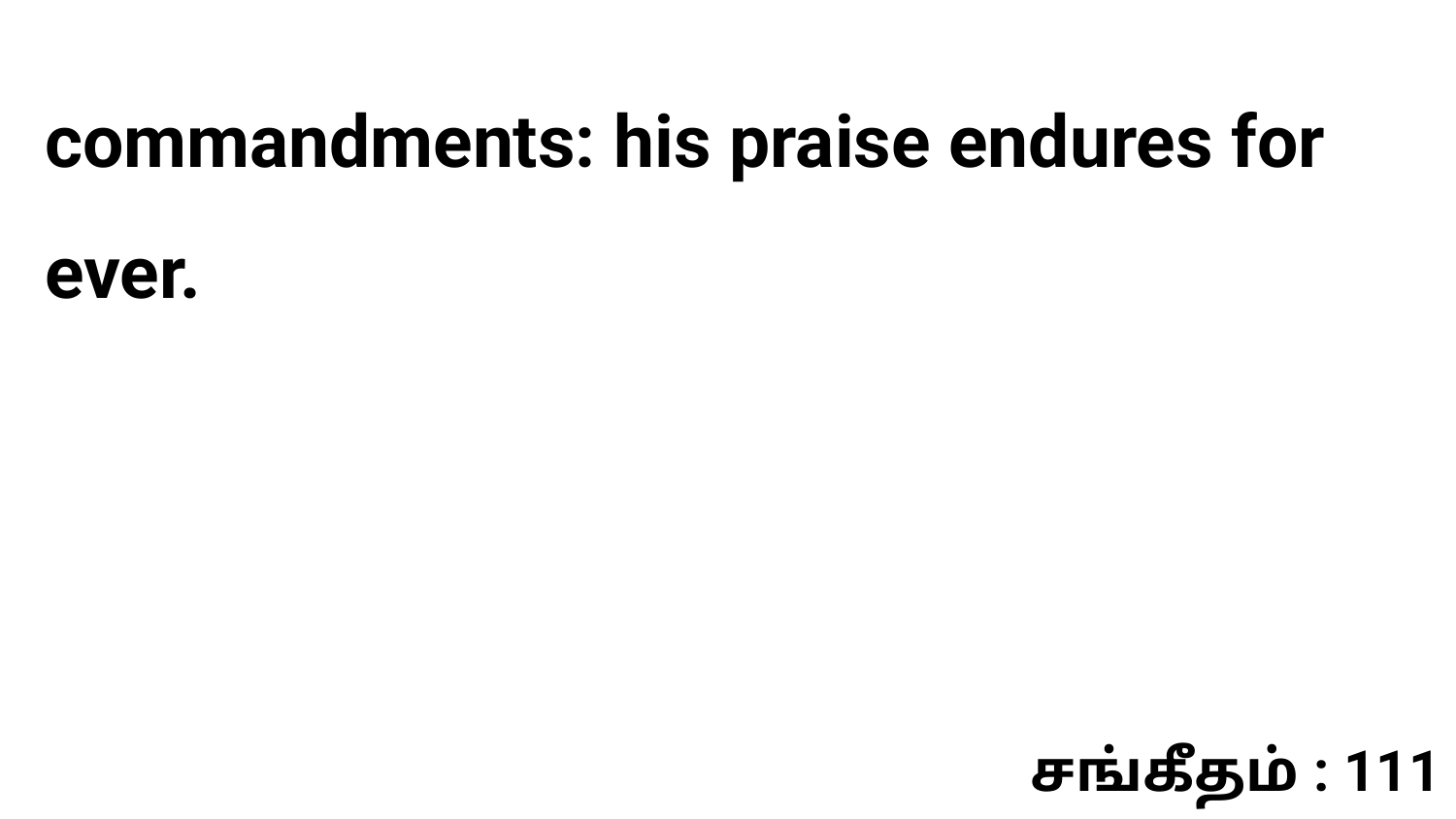

commandments: his praise endures for ever.
சங்கீதம் : 111